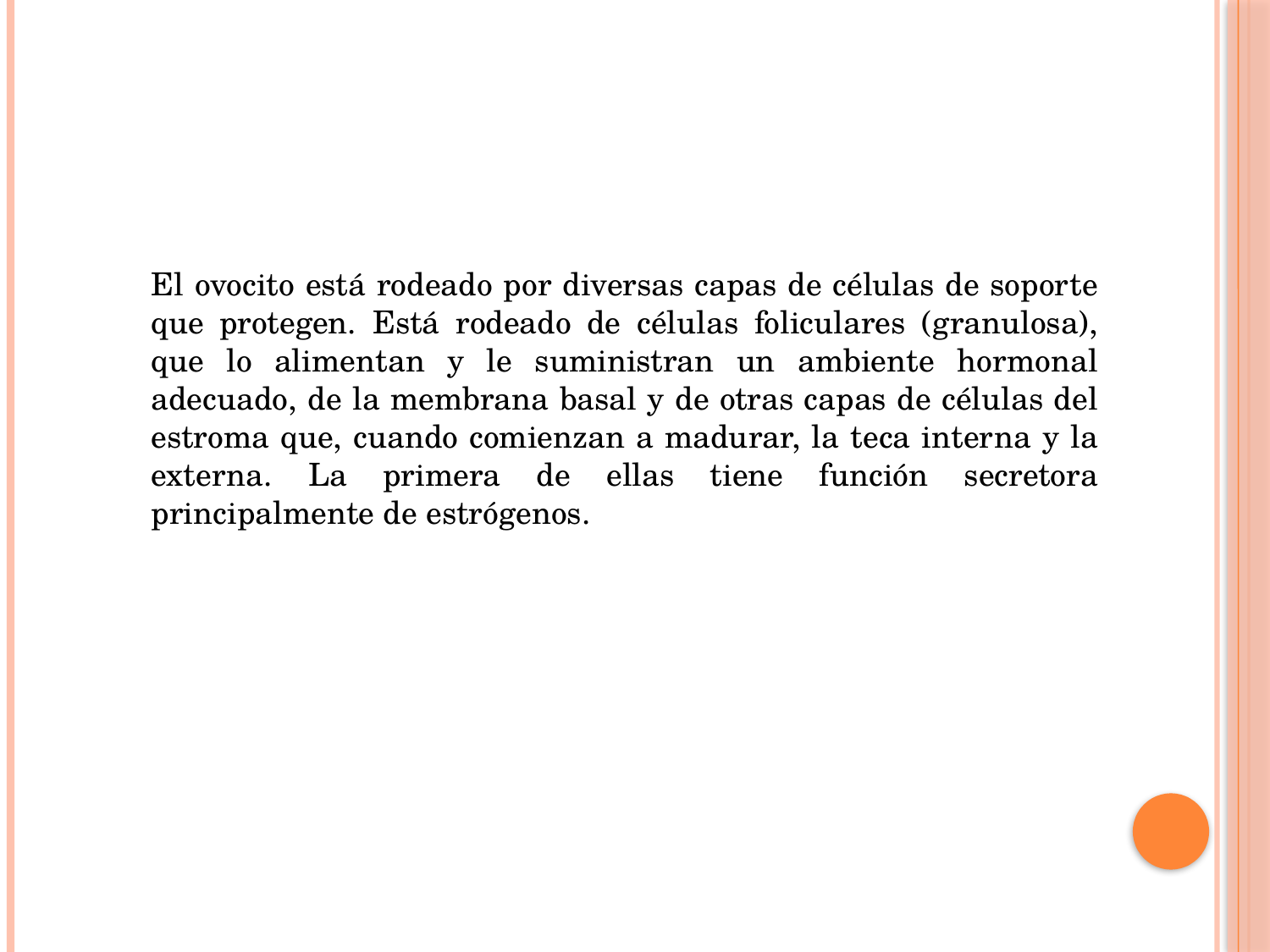

El ovocito está rodeado por diversas capas de células de soporte que protegen. Está rodeado de células foliculares (granulosa), que lo alimentan y le suministran un ambiente hormonal adecuado, de la membrana basal y de otras capas de células del estroma que, cuando comienzan a madurar, la teca interna y la externa. La primera de ellas tiene función secretora principalmente de estrógenos.